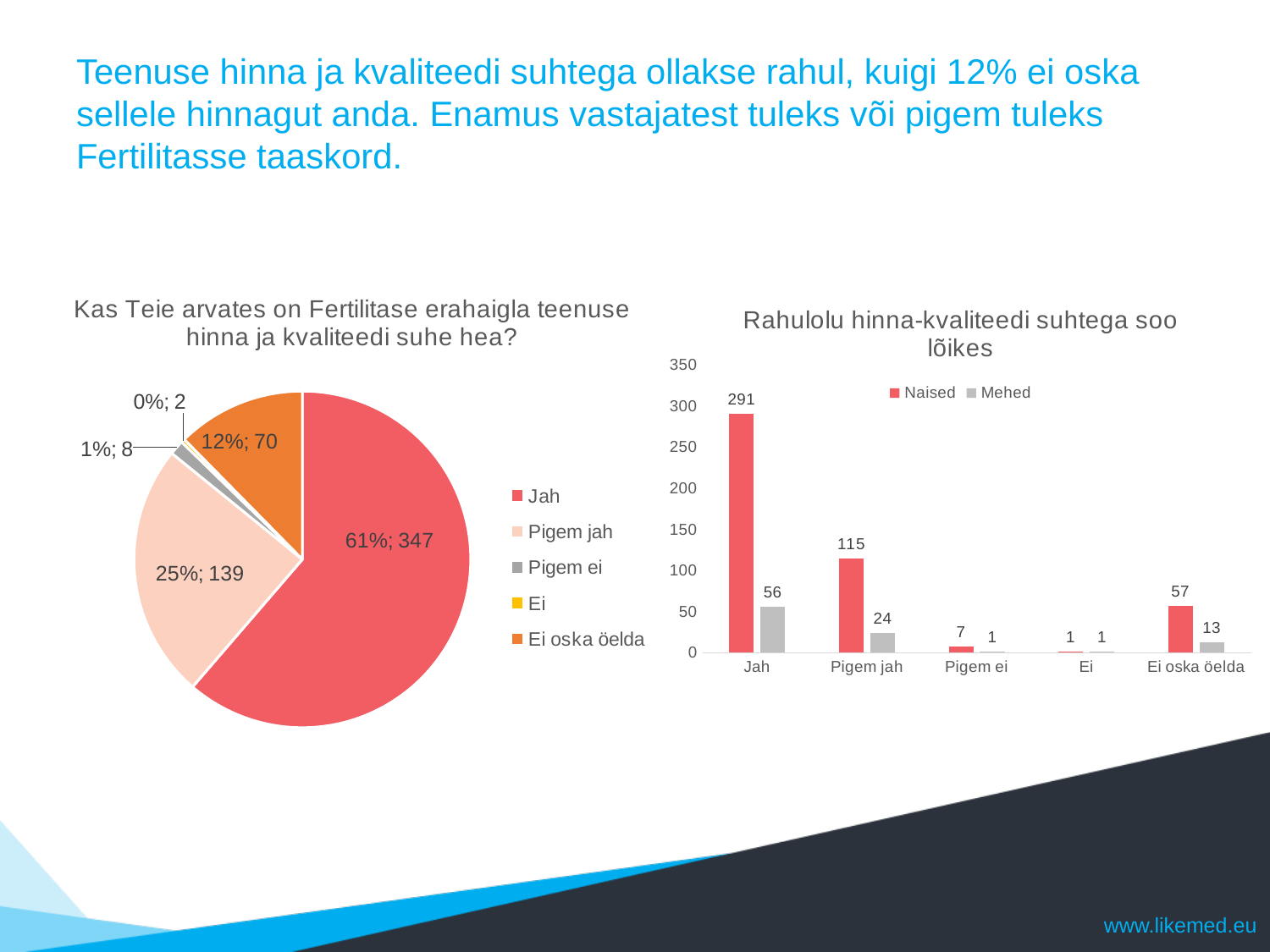

# Teenuse hinna ja kvaliteedi suhtega ollakse rahul, kuigi 12% ei oska sellele hinnagut anda. Enamus vastajatest tuleks või pigem tuleks Fertilitasse taaskord.

### Chart: Kas Teie arvates on Fertilitase erahaigla teenuse hinna ja kvaliteedi suhe hea?

| Category | Total |
|---|---|
| Jah | 347.0 |
| Pigem jah | 139.0 |
| Pigem ei | 8.0 |
| Ei | 2.0 |
| Ei oska öelda | 70.0 |

### Chart: Rahulolu hinna-kvaliteedi suhtega soo lõikes

| Category | Naised | Mehed |
|---|---|---|
| Jah | 291.0 | 56.0 |
| Pigem jah | 115.0 | 24.0 |
| Pigem ei | 7.0 | 1.0 |
| Ei | 1.0 | 1.0 |
| Ei oska öelda | 57.0 | 13.0 |
www.likemed.eu